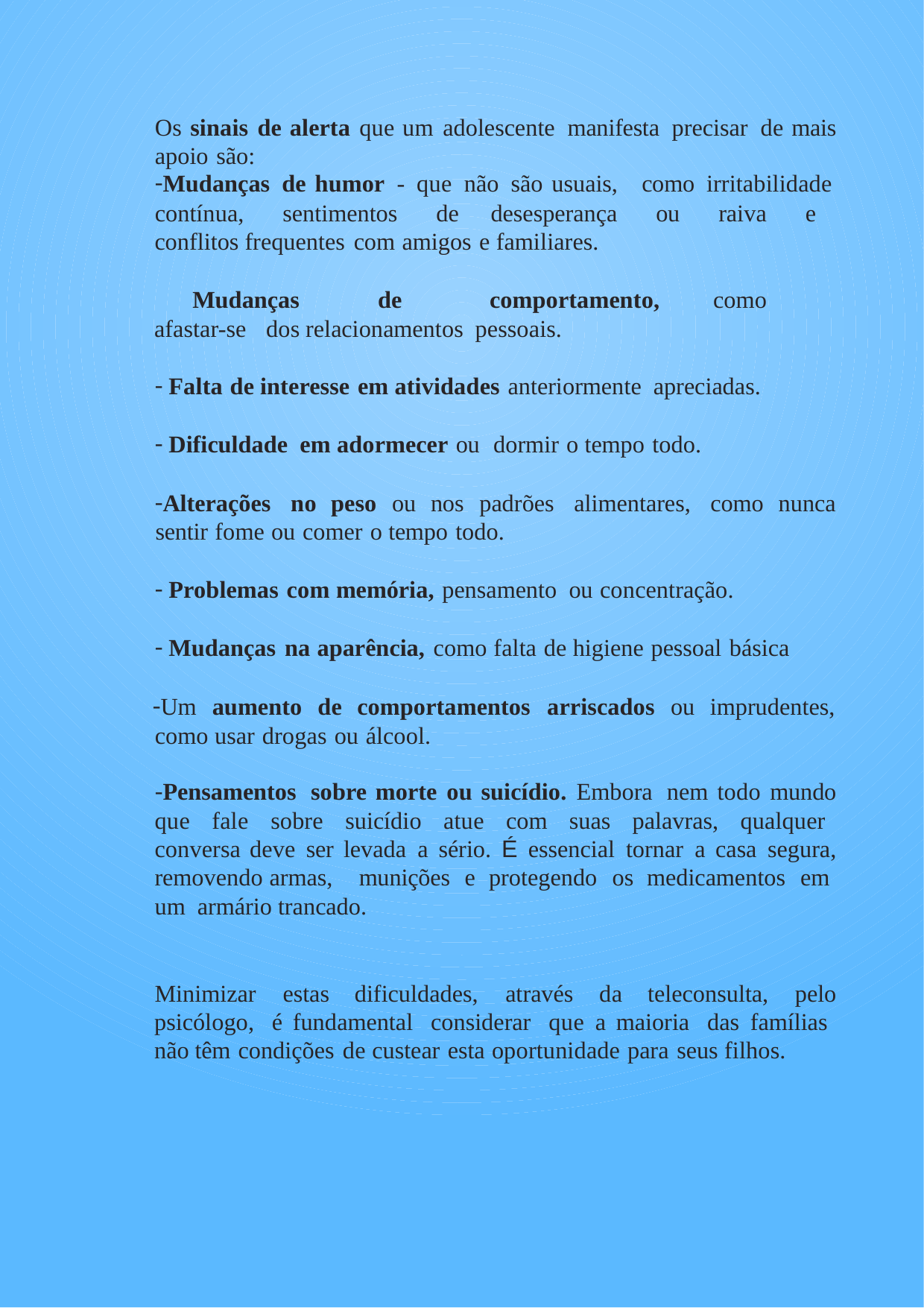

Os sinais de alerta que um adolescente  manifesta  precisar  de mais apoio são:
Mudanças  de humor  -  que  não  são usuais,    como  irritabilidade
contínua,    sentimentos    de   desesperança    ou    raiva    e   conflitos frequentes com amigos e familiares.

Mudanças	de	comportamento,	como	afastar-se	dos relacionamentos  pessoais.

Falta de interesse em atividades anteriormente  apreciadas.

Dificuldade  em adormecer ou  dormir o tempo todo.

Alterações   no  peso  ou  nos  padrões   alimentares,   como  nunca sentir fome ou comer o tempo todo.

Problemas com memória, pensamento  ou concentração.

Mudanças na aparência, como falta de higiene pessoal básica

Um  aumento  de  comportamentos  arriscados  ou  imprudentes, como usar drogas ou álcool.

Pensamentos  sobre morte ou suicídio. Embora  nem todo mundo que  fale  sobre  suicídio  atue  com  suas  palavras,  qualquer  conversa deve ser levada a sério. É essencial tornar a casa segura, removendo armas,    munições  e  protegendo  os  medicamentos  em  um  armário trancado.

Minimizar    estas    dificuldades,    através    da    teleconsulta,    pelo psicólogo,  é fundamental  considerar  que a maioria  das famílias  não têm condições de custear esta oportunidade para seus filhos.